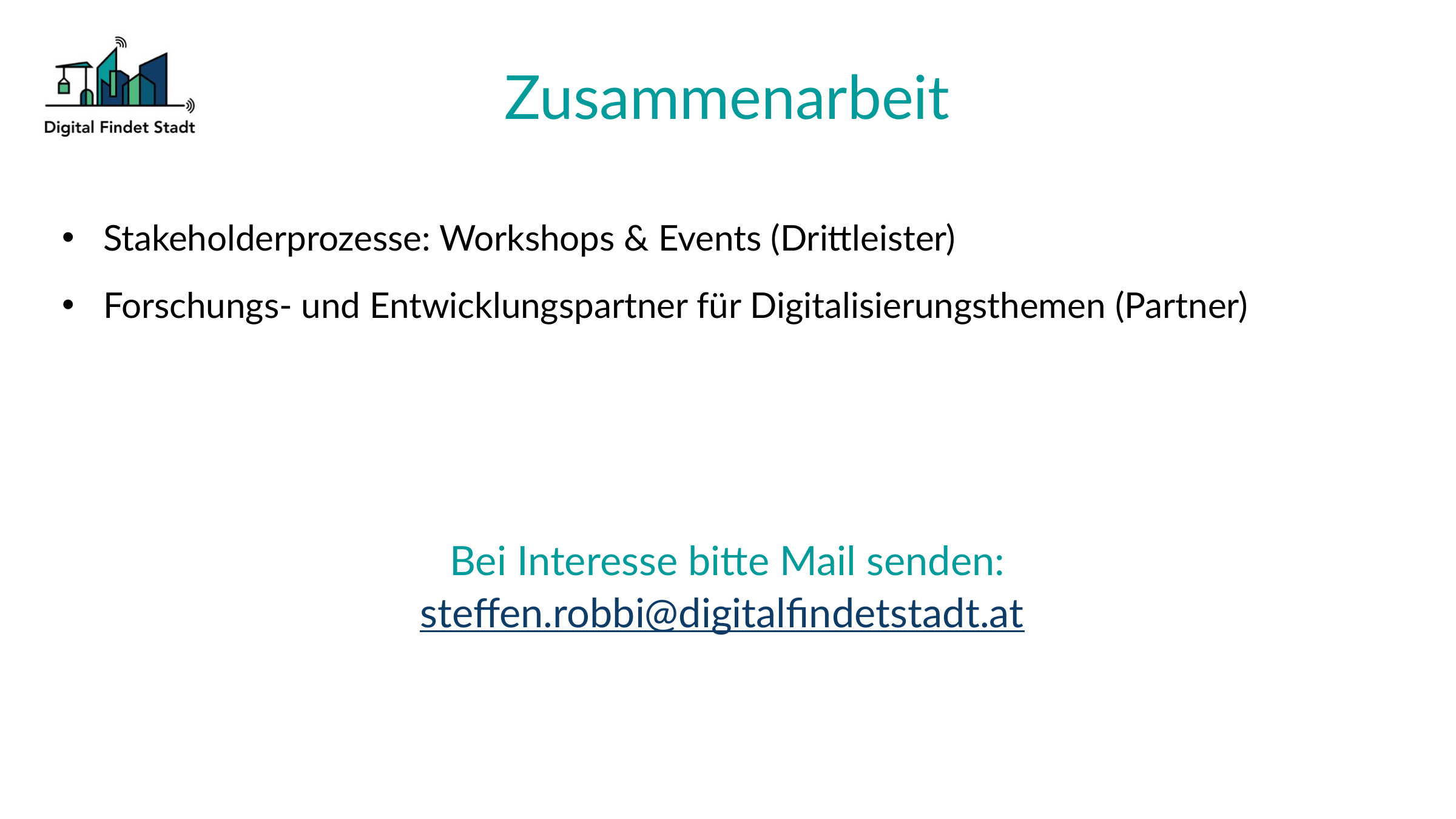

# Zusammenarbeit
Stakeholderprozesse: Workshops & Events (Drittleister)
Forschungs- und Entwicklungspartner für Digitalisierungsthemen (Partner)

Bei Interesse bitte Mail senden:
steffen.robbi@digitalfindetstadt.at